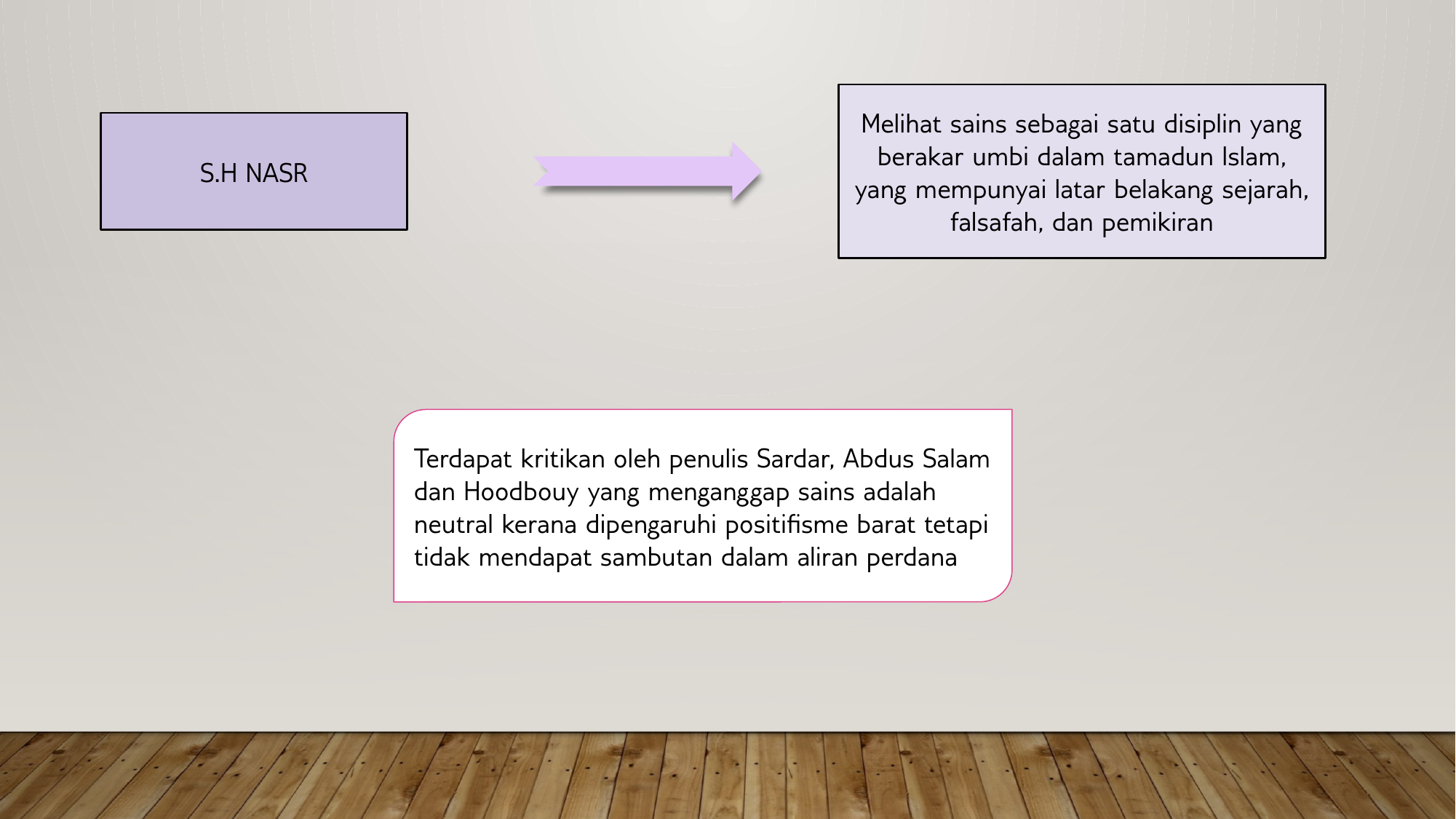

Melihat sains sebagai satu disiplin yang berakar umbi dalam tamadun Islam, yang mempunyai latar belakang sejarah, falsafah, dan pemikiran
S.H NASR

Terdapat kritikan oleh penulis Sardar, Abdus Salam dan Hoodbouy yang menganggap sains adalah neutral kerana dipengaruhi positifisme barat tetapi tidak mendapat sambutan dalam aliran perdana